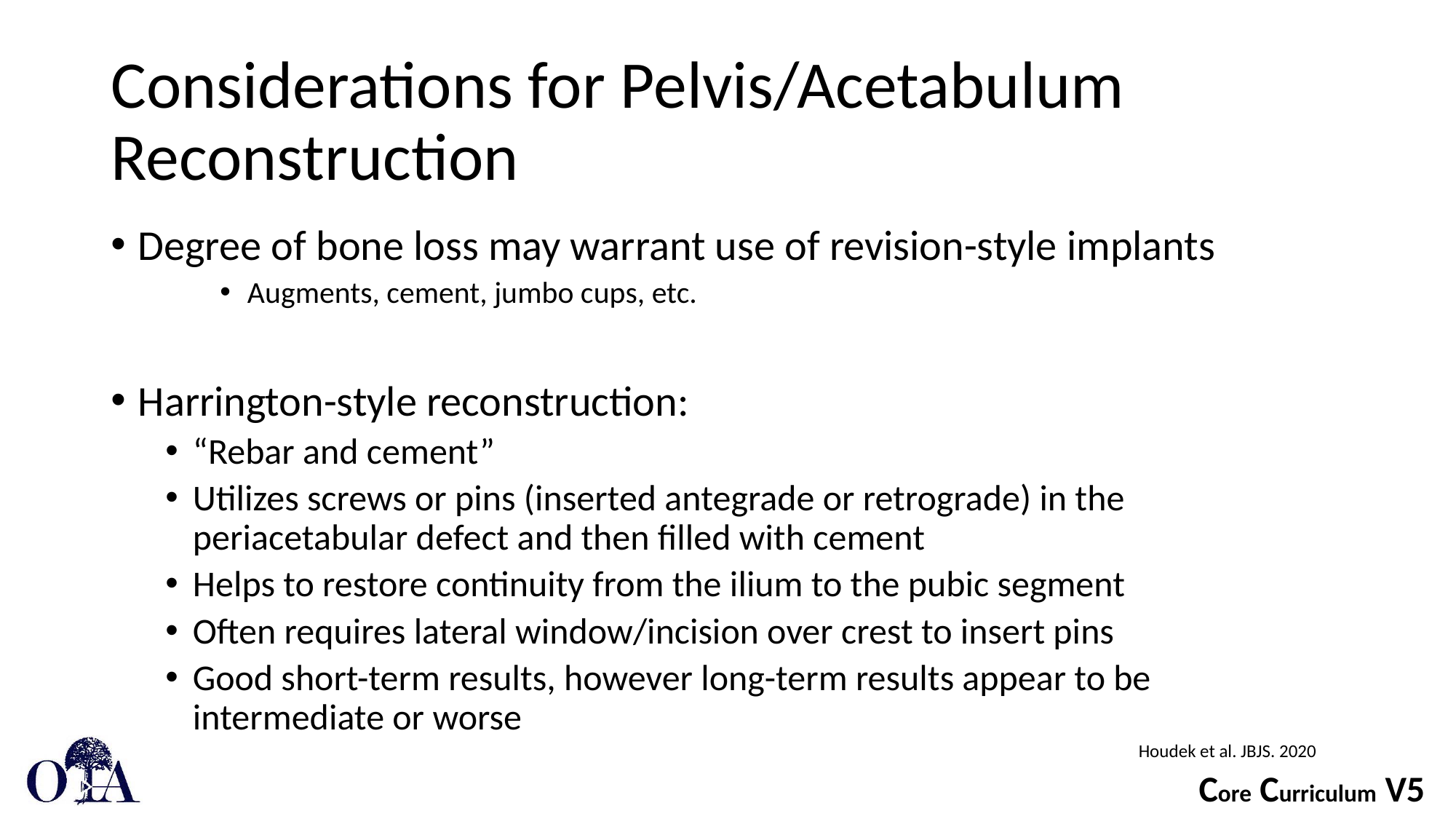

# Considerations for Pelvis/Acetabulum Reconstruction
Degree of bone loss may warrant use of revision-style implants
Augments, cement, jumbo cups, etc.

Harrington-style reconstruction:
“Rebar and cement”
Utilizes screws or pins (inserted antegrade or retrograde) in the periacetabular defect and then filled with cement
Helps to restore continuity from the ilium to the pubic segment
Often requires lateral window/incision over crest to insert pins
Good short-term results, however long-term results appear to be intermediate or worse

Houdek et al. JBJS. 2020